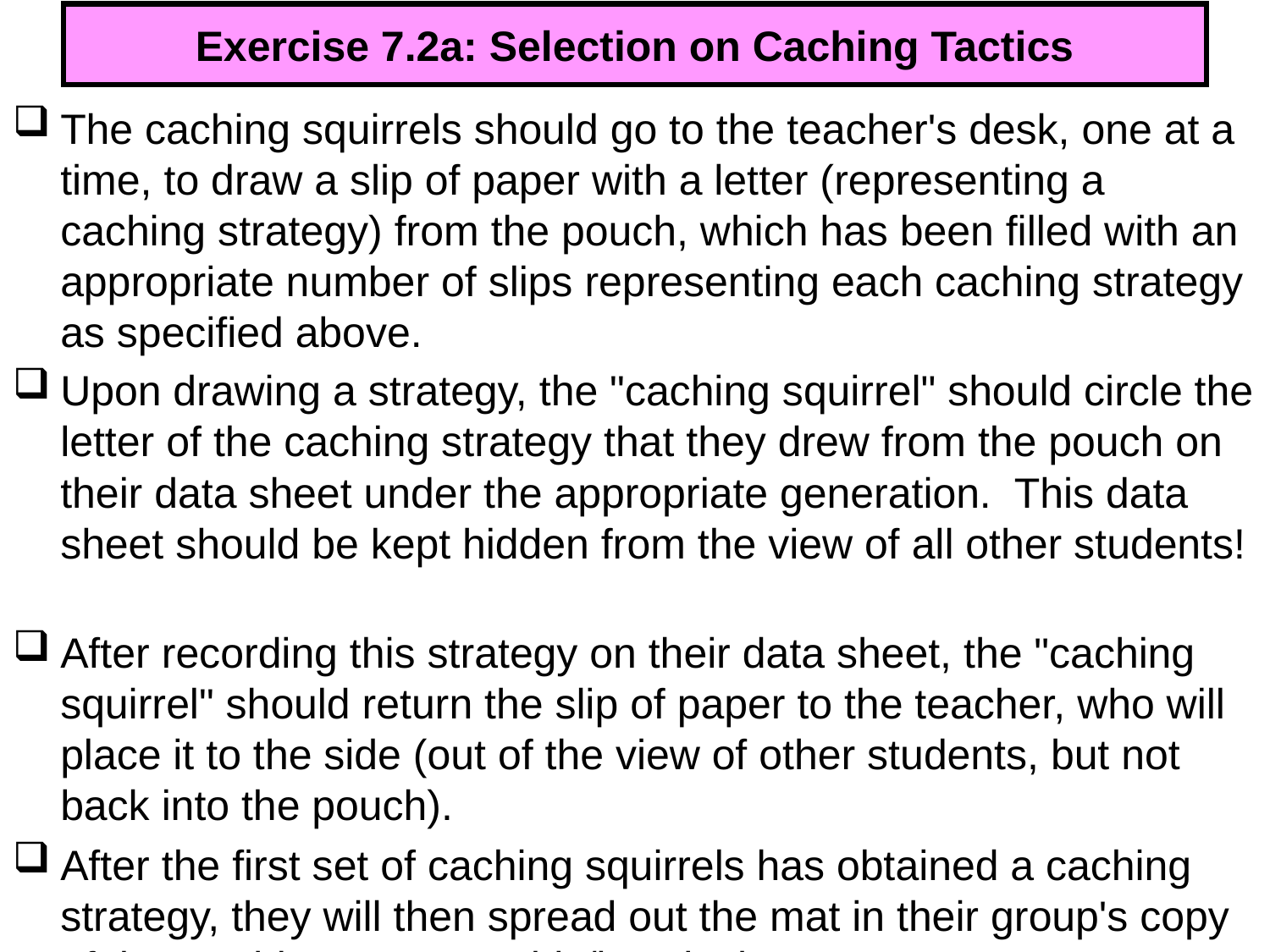

# Exercise 7.2a: Selection on Caching Tactics
The caching squirrels should go to the teacher's desk, one at a time, to draw a slip of paper with a letter (representing a caching strategy) from the pouch, which has been filled with an appropriate number of slips representing each caching strategy as specified above.
Upon drawing a strategy, the "caching squirrel" should circle the letter of the caching strategy that they drew from the pouch on their data sheet under the appropriate generation.  This data sheet should be kept hidden from the view of all other students!
After recording this strategy on their data sheet, the "caching squirrel" should return the slip of paper to the teacher, who will place it to the side (out of the view of other students, but not back into the pouch).
After the first set of caching squirrels has obtained a caching strategy, they will then spread out the mat in their group's copy of the Caching Game on his/her desk.

323